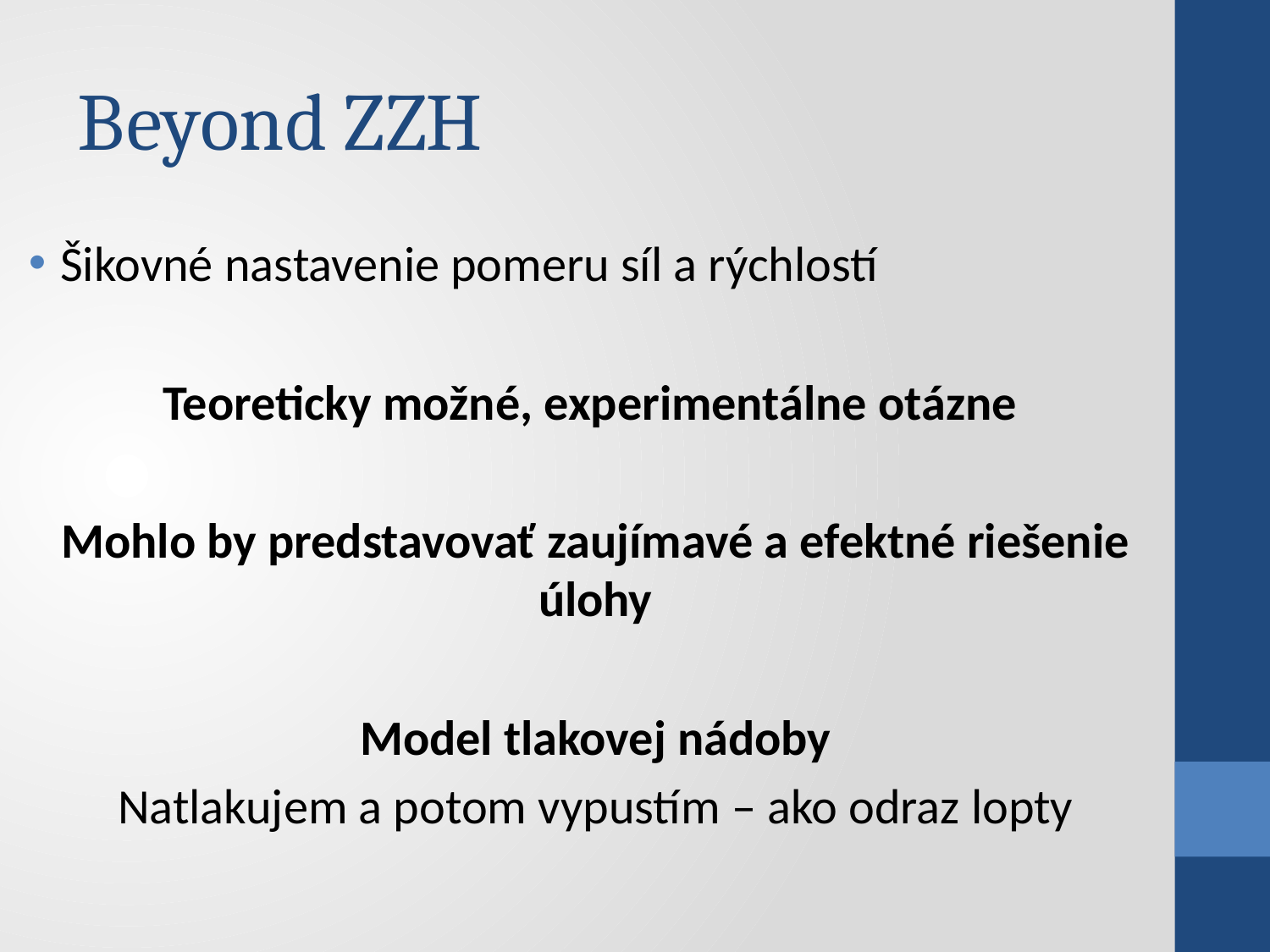

# Beyond ZZH
Šikovné nastavenie pomeru síl a rýchlostí

Teoreticky možné, experimentálne otázne

Mohlo by predstavovať zaujímavé a efektné riešenie úlohy

Model tlakovej nádoby
Natlakujem a potom vypustím – ako odraz lopty